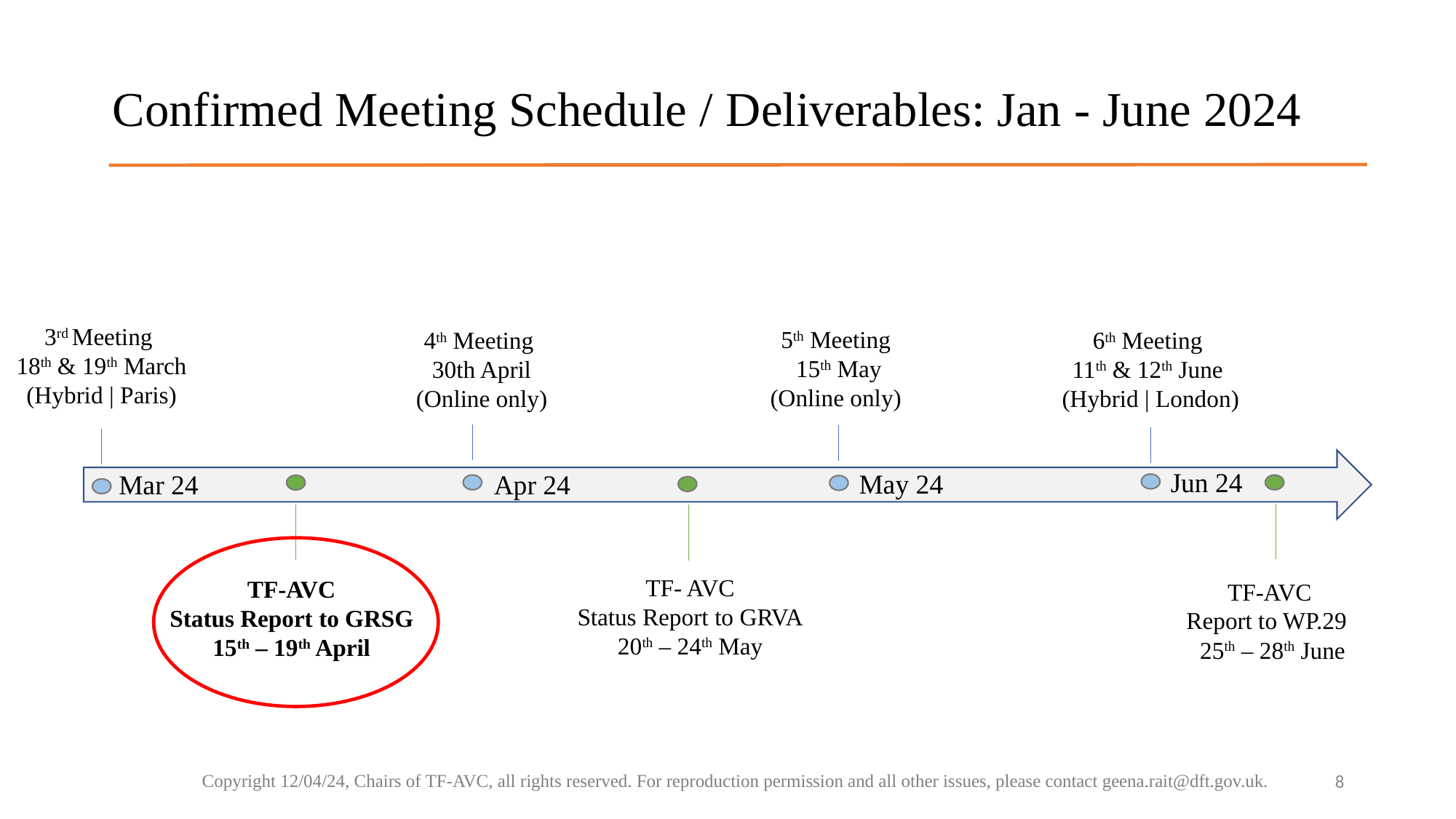

# Confirmed Meeting Schedule / Deliverables: Jan - June 2024
3rd Meeting
18th & 19th March
(Hybrid | Paris)
5th Meeting
15th May
(Online only)
4th Meeting
30th April
(Online only)
6th Meeting
11th & 12th June
(Hybrid | London)

Jun 24
May 24
Mar 24
Apr 24

TF- AVC Status Report to GRVA
20th – 24th May
TF-AVC
Status Report to GRSG
15th – 19th April
TF-AVC
Report to WP.29
25th – 28th June
Copyright 12/04/24, Chairs of TF-AVC, all rights reserved. For reproduction permission and all other issues, please contact geena.rait@dft.gov.uk.
8